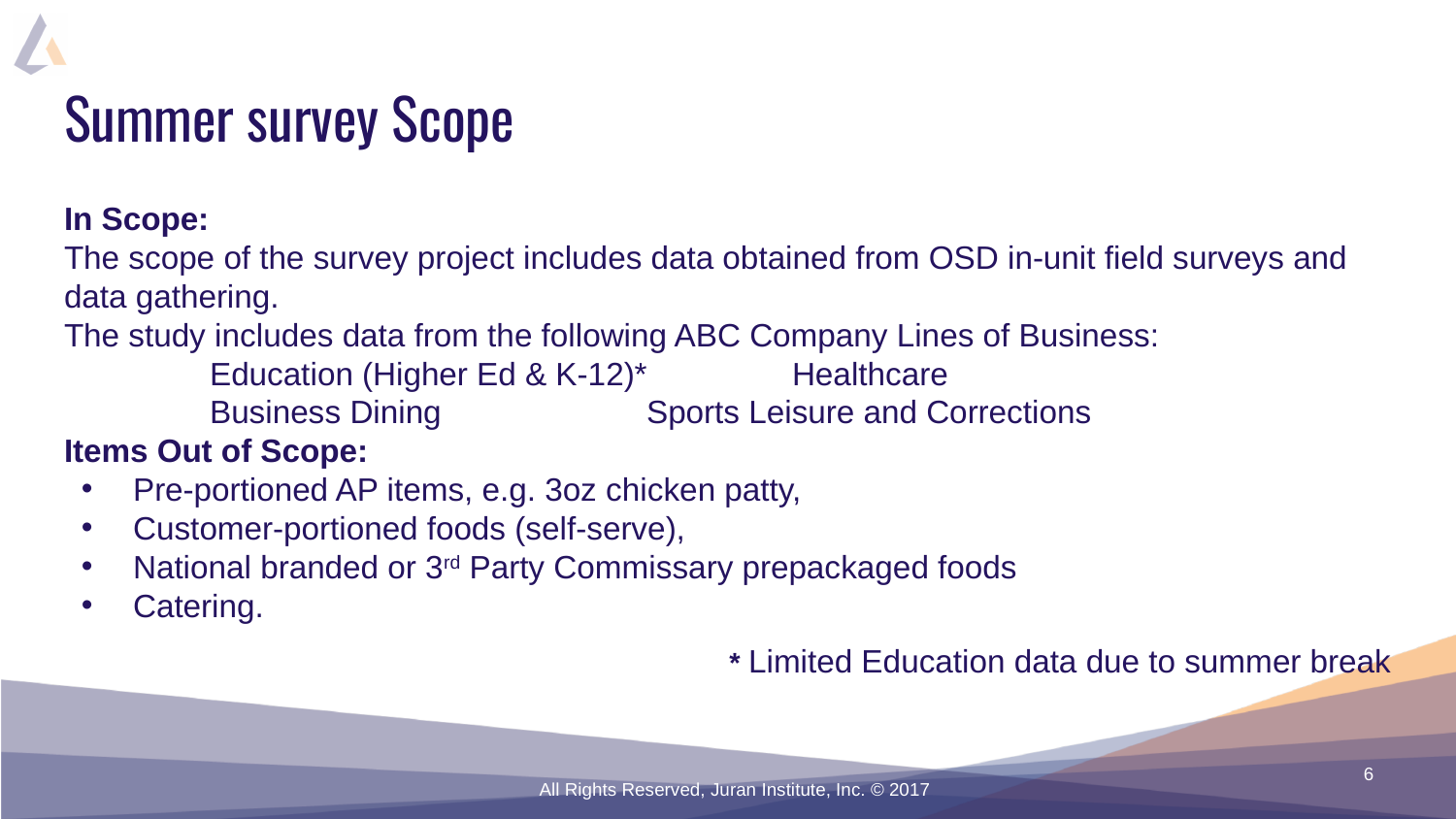

# Summer survey Scope
In Scope:
The scope of the survey project includes data obtained from OSD in-unit field surveys and data gathering.
The study includes data from the following ABC Company Lines of Business:
	Education (Higher Ed & K-12)*	Healthcare
	Business Dining		Sports Leisure and Corrections
Items Out of Scope:
Pre-portioned AP items, e.g. 3oz chicken patty,
Customer-portioned foods (self-serve),
National branded or 3rd Party Commissary prepackaged foods
Catering.

* Limited Education data due to summer break
6